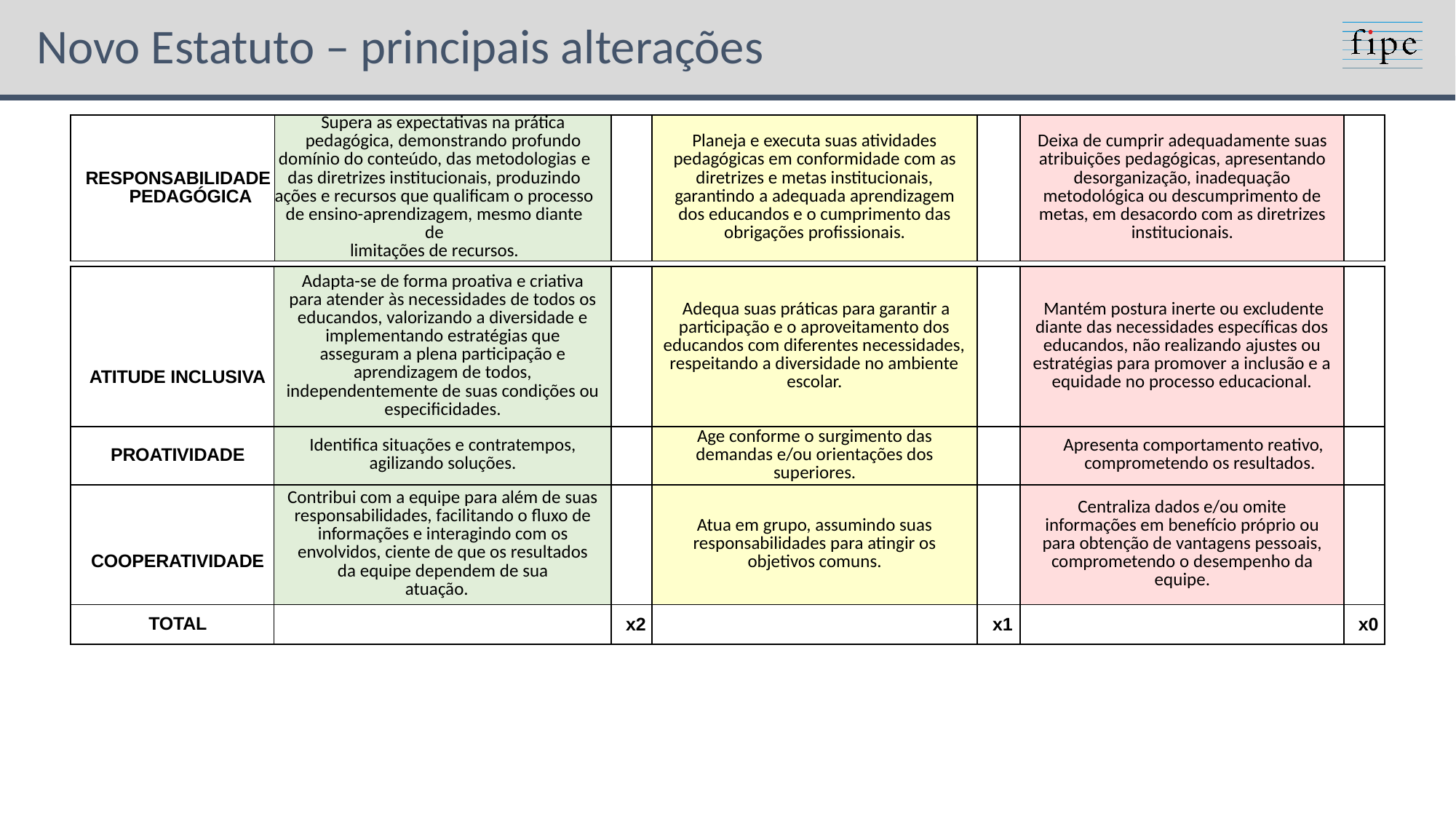

# Novo Estatuto – principais alterações
| RESPONSABILIDADE PEDAGÓGICA | Supera as expectativas na prática pedagógica, demonstrando profundo domínio do conteúdo, das metodologias e das diretrizes institucionais, produzindo ações e recursos que qualificam o processo de ensino-aprendizagem, mesmo diante de limitações de recursos. |  | Planeja e executa suas atividades pedagógicas em conformidade com as diretrizes e metas institucionais, garantindo a adequada aprendizagem dos educandos e o cumprimento das obrigações profissionais. |  | Deixa de cumprir adequadamente suas atribuições pedagógicas, apresentando desorganização, inadequação metodológica ou descumprimento de metas, em desacordo com as diretrizes institucionais. |  |
| --- | --- | --- | --- | --- | --- | --- |
| ATITUDE INCLUSIVA | Adapta-se de forma proativa e criativa para atender às necessidades de todos os educandos, valorizando a diversidade e implementando estratégias que asseguram a plena participação e aprendizagem de todos, independentemente de suas condições ou especificidades. |  | Adequa suas práticas para garantir a participação e o aproveitamento dos educandos com diferentes necessidades, respeitando a diversidade no ambiente escolar. |  | Mantém postura inerte ou excludente diante das necessidades específicas dos educandos, não realizando ajustes ou estratégias para promover a inclusão e a equidade no processo educacional. |  |
| --- | --- | --- | --- | --- | --- | --- |
| PROATIVIDADE | Identifica situações e contratempos, agilizando soluções. |  | Age conforme o surgimento das demandas e/ou orientações dos superiores. |  | Apresenta comportamento reativo, comprometendo os resultados. |  |
| COOPERATIVIDADE | Contribui com a equipe para além de suas responsabilidades, facilitando o fluxo de informações e interagindo com os envolvidos, ciente de que os resultados da equipe dependem de sua atuação. |  | Atua em grupo, assumindo suas responsabilidades para atingir os objetivos comuns. |  | Centraliza dados e/ou omite informações em benefício próprio ou para obtenção de vantagens pessoais, comprometendo o desempenho da equipe. |  |
| TOTAL |  | x2 |  | x1 |  | x0 |